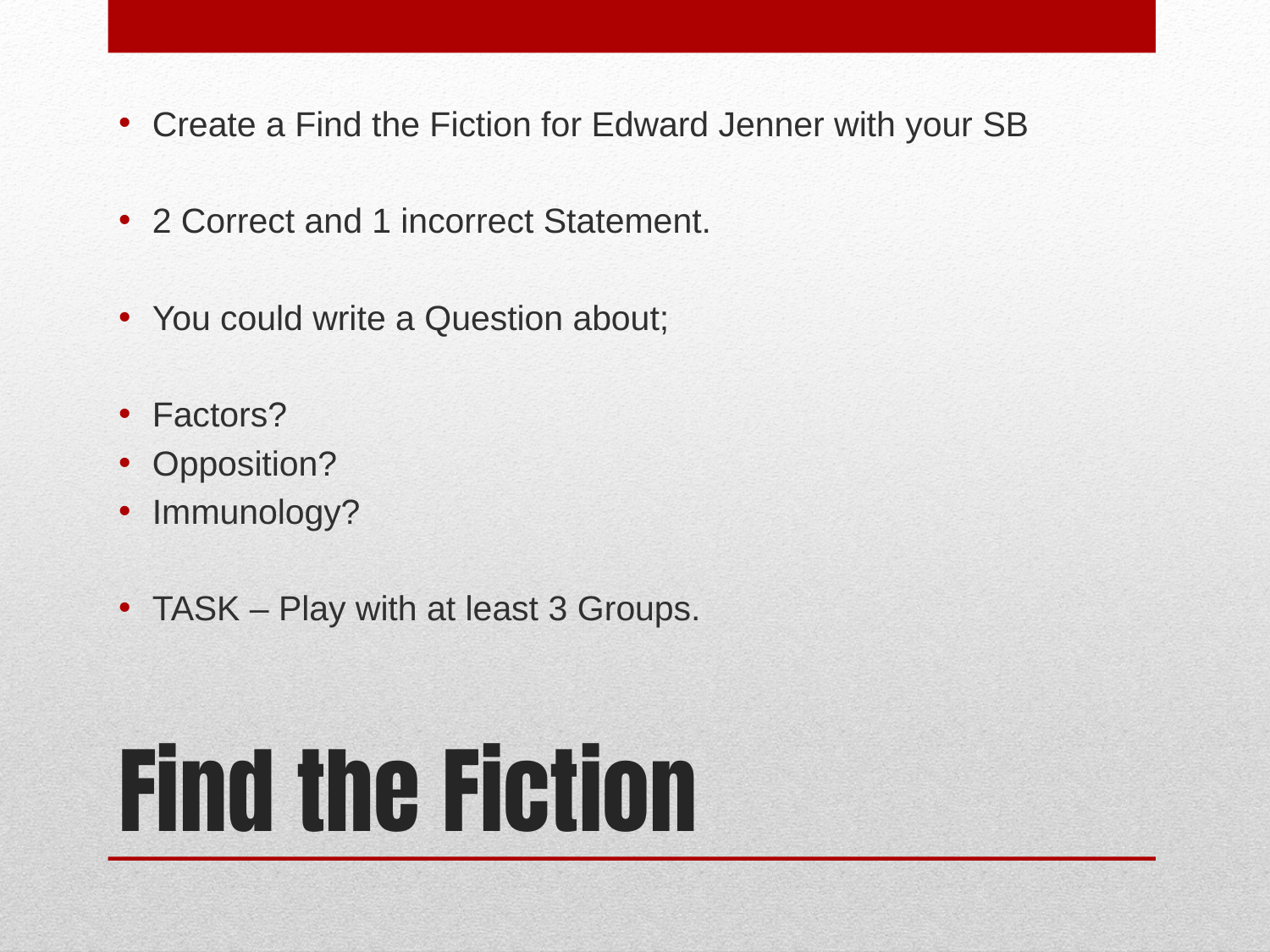

Create a Find the Fiction for Edward Jenner with your SB

2 Correct and 1 incorrect Statement.

You could write a Question about;

Factors?
Opposition?
Immunology?

TASK – Play with at least 3 Groups.
# Find the Fiction